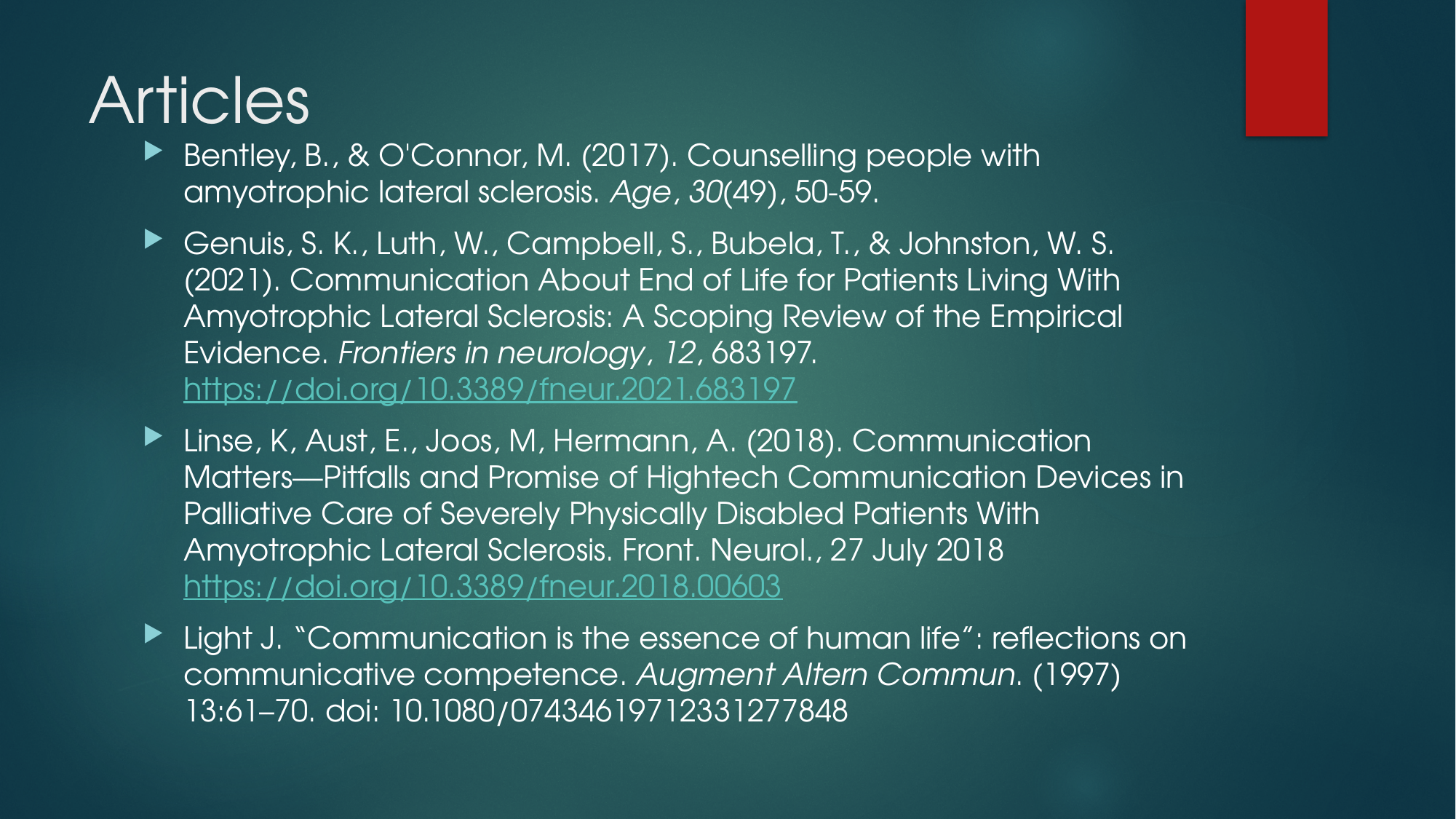

# Articles
Bentley, B., & O'Connor, M. (2017). Counselling people with amyotrophic lateral sclerosis. Age, 30(49), 50-59.
Genuis, S. K., Luth, W., Campbell, S., Bubela, T., & Johnston, W. S. (2021). Communication About End of Life for Patients Living With Amyotrophic Lateral Sclerosis: A Scoping Review of the Empirical Evidence. Frontiers in neurology, 12, 683197. https://doi.org/10.3389/fneur.2021.683197
Linse, K, Aust, E., Joos, M, Hermann, A. (2018). Communication Matters—Pitfalls and Promise of Hightech Communication Devices in Palliative Care of Severely Physically Disabled Patients With Amyotrophic Lateral Sclerosis. Front. Neurol., 27 July 2018  https://doi.org/10.3389/fneur.2018.00603
Light J. “Communication is the essence of human life”: reflections on communicative competence. Augment Altern Commun. (1997) 13:61–70. doi: 10.1080/07434619712331277848